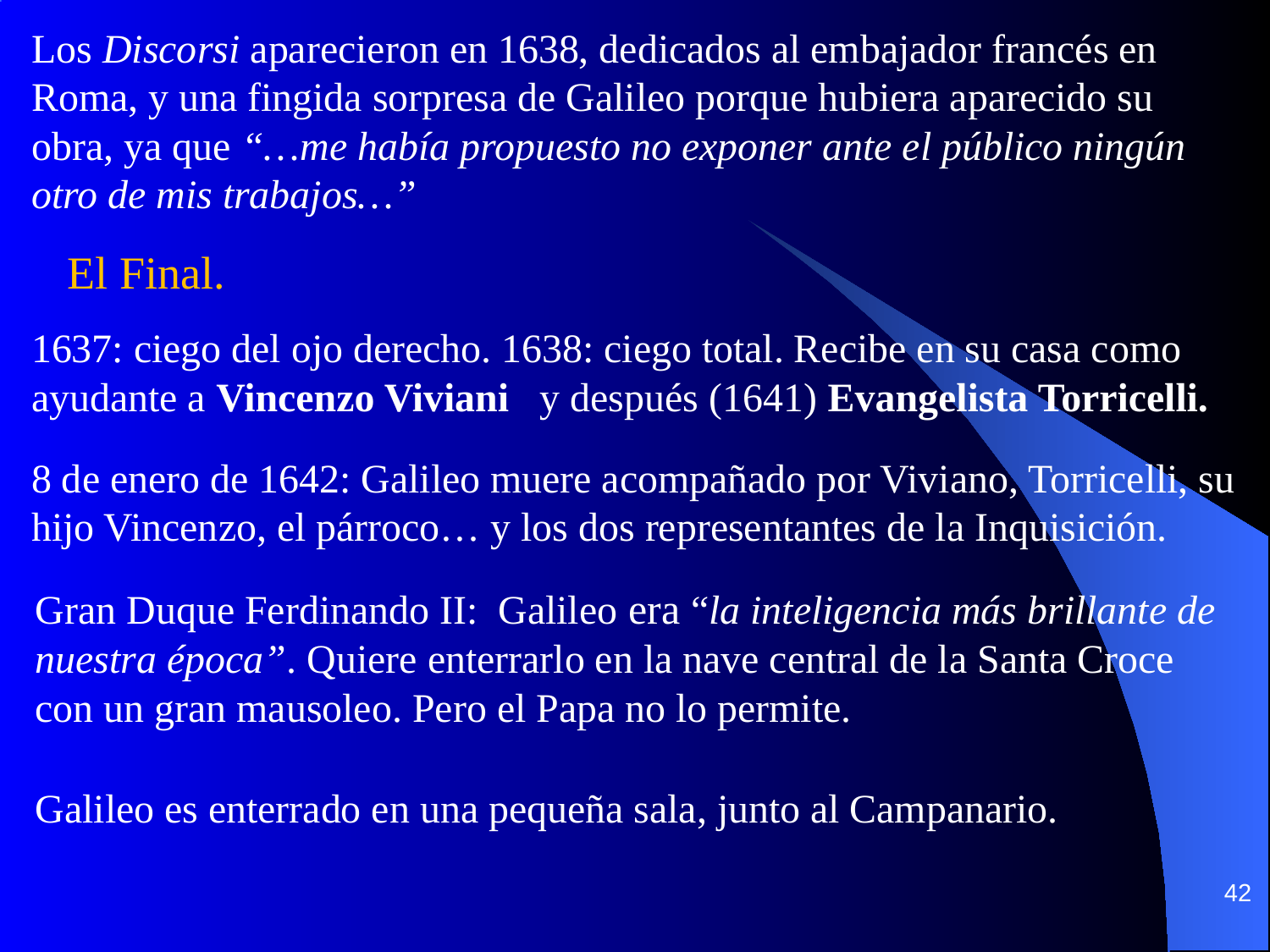

Los Discorsi aparecieron en 1638, dedicados al embajador francés en Roma, y una fingida sorpresa de Galileo porque hubiera aparecido su obra, ya que “…me había propuesto no exponer ante el público ningún otro de mis trabajos…”
El Final.
1637: ciego del ojo derecho. 1638: ciego total. Recibe en su casa como ayudante a Vincenzo Viviani   y después (1641) Evangelista Torricelli.
8 de enero de 1642: Galileo muere acompañado por Viviano, Torricelli, su hijo Vincenzo, el párroco… y los dos representantes de la Inquisición.
Gran Duque Ferdinando II:  Galileo era “la inteligencia más brillante de nuestra época”. Quiere enterrarlo en la nave central de la Santa Croce con un gran mausoleo. Pero el Papa no lo permite.
Galileo es enterrado en una pequeña sala, junto al Campanario.
42